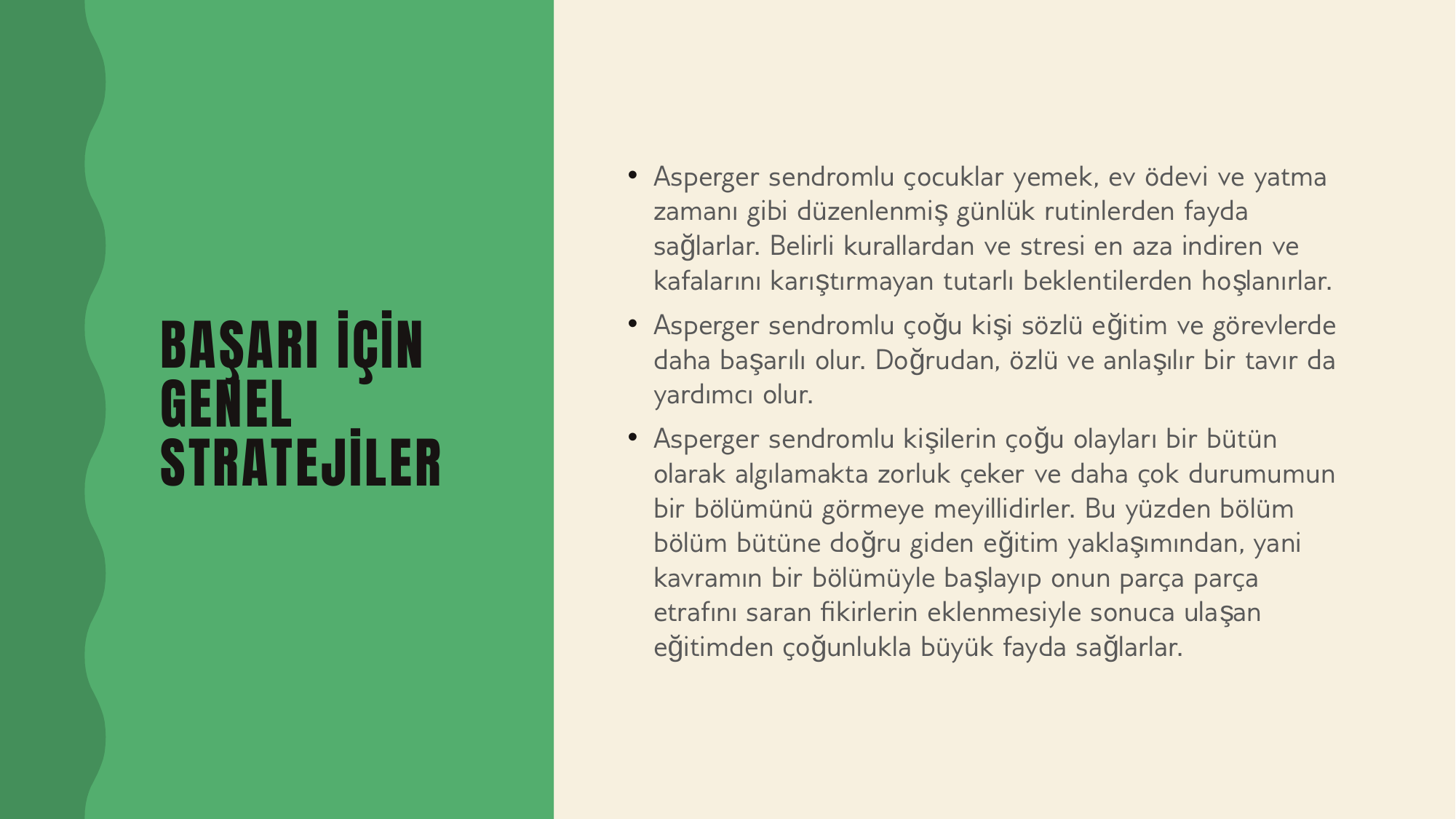

# BAŞARI İÇİN GENEL STRATEJİLER
Asperger sendromlu çocuklar yemek, ev ödevi ve yatma zamanı gibi düzenlenmiş günlük rutinlerden fayda sağlarlar. Belirli kurallardan ve stresi en aza indiren ve kafalarını karıştırmayan tutarlı beklentilerden hoşlanırlar.
Asperger sendromlu çoğu kişi sözlü eğitim ve görevlerde daha başarılı olur. Doğrudan, özlü ve anlaşılır bir tavır da yardımcı olur.
Asperger sendromlu kişilerin çoğu olayları bir bütün olarak algılamakta zorluk çeker ve daha çok durumumun bir bölümünü görmeye meyillidirler. Bu yüzden bölüm bölüm bütüne doğru giden eğitim yaklaşımından, yani kavramın bir bölümüyle başlayıp onun parça parça etrafını saran fikirlerin eklenmesiyle sonuca ulaşan eğitimden çoğunlukla büyük fayda sağlarlar.